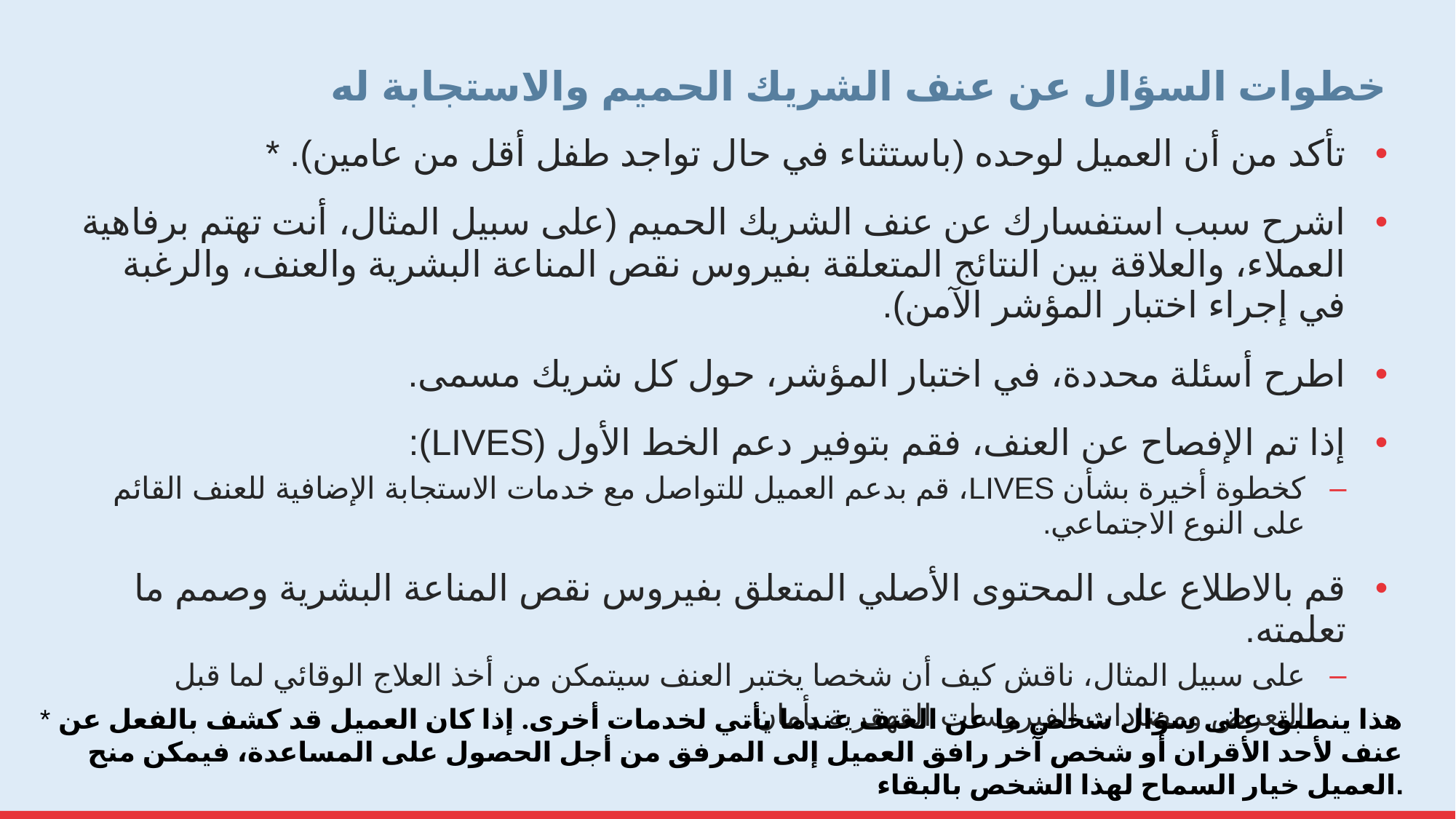

# خطوات السؤال عن عنف الشريك الحميم والاستجابة له
تأكد من أن العميل لوحده (باستثناء في حال تواجد طفل أقل من عامين). *
اشرح سبب استفسارك عن عنف الشريك الحميم (على سبيل المثال، أنت تهتم برفاهية العملاء، والعلاقة بين النتائج المتعلقة بفيروس نقص المناعة البشرية والعنف، والرغبة في إجراء اختبار المؤشر الآمن).
اطرح أسئلة محددة، في اختبار المؤشر، حول كل شريك مسمى.
إذا تم الإفصاح عن العنف، فقم بتوفير دعم الخط الأول (LIVES):
كخطوة أخيرة بشأن LIVES، قم بدعم العميل للتواصل مع خدمات الاستجابة الإضافية للعنف القائم على النوع الاجتماعي.
قم بالاطلاع على المحتوى الأصلي المتعلق بفيروس نقص المناعة البشرية وصمم ما تعلمته.
على سبيل المثال، ناقش كيف أن شخصا يختبر العنف سيتمكن من أخذ العلاج الوقائي لما قبل التعرض ومضادات الفيروسات القهقرية بأمان.
* هذا ينطبق على سؤال شخص ما عن العنف عندما يأتي لخدمات أخرى. إذا كان العميل قد كشف بالفعل عن عنف لأحد الأقران أو شخص آخر رافق العميل إلى المرفق من أجل الحصول على المساعدة، فيمكن منح العميل خيار السماح لهذا الشخص بالبقاء.